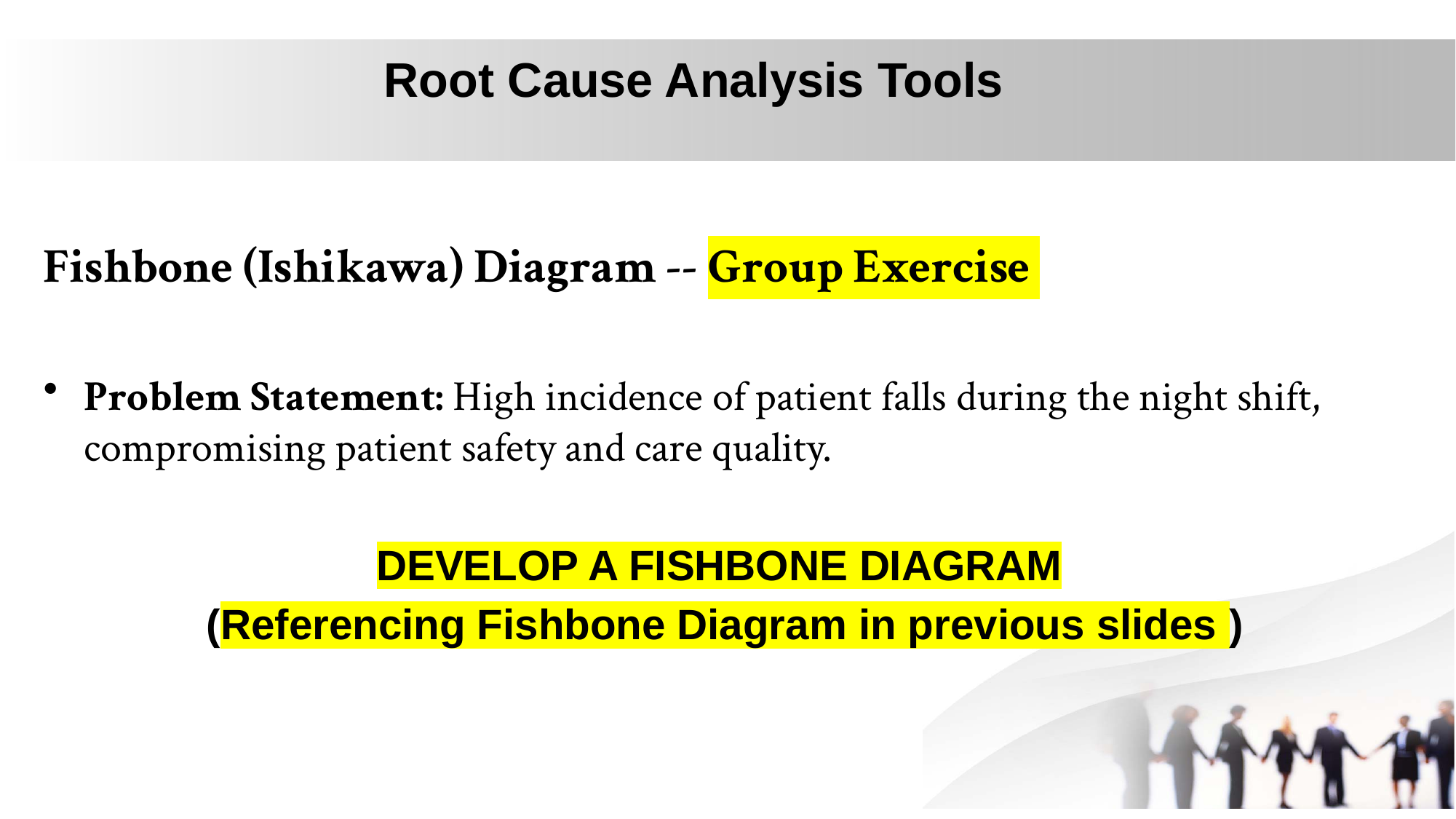

# Root Cause Analysis Tools

Fishbone (Ishikawa) Diagram -- Group Exercise

Problem Statement: High incidence of patient falls during the night shift, compromising patient safety and care quality.

DEVELOP A FISHBONE DIAGRAM
(Referencing Fishbone Diagram in previous slides )